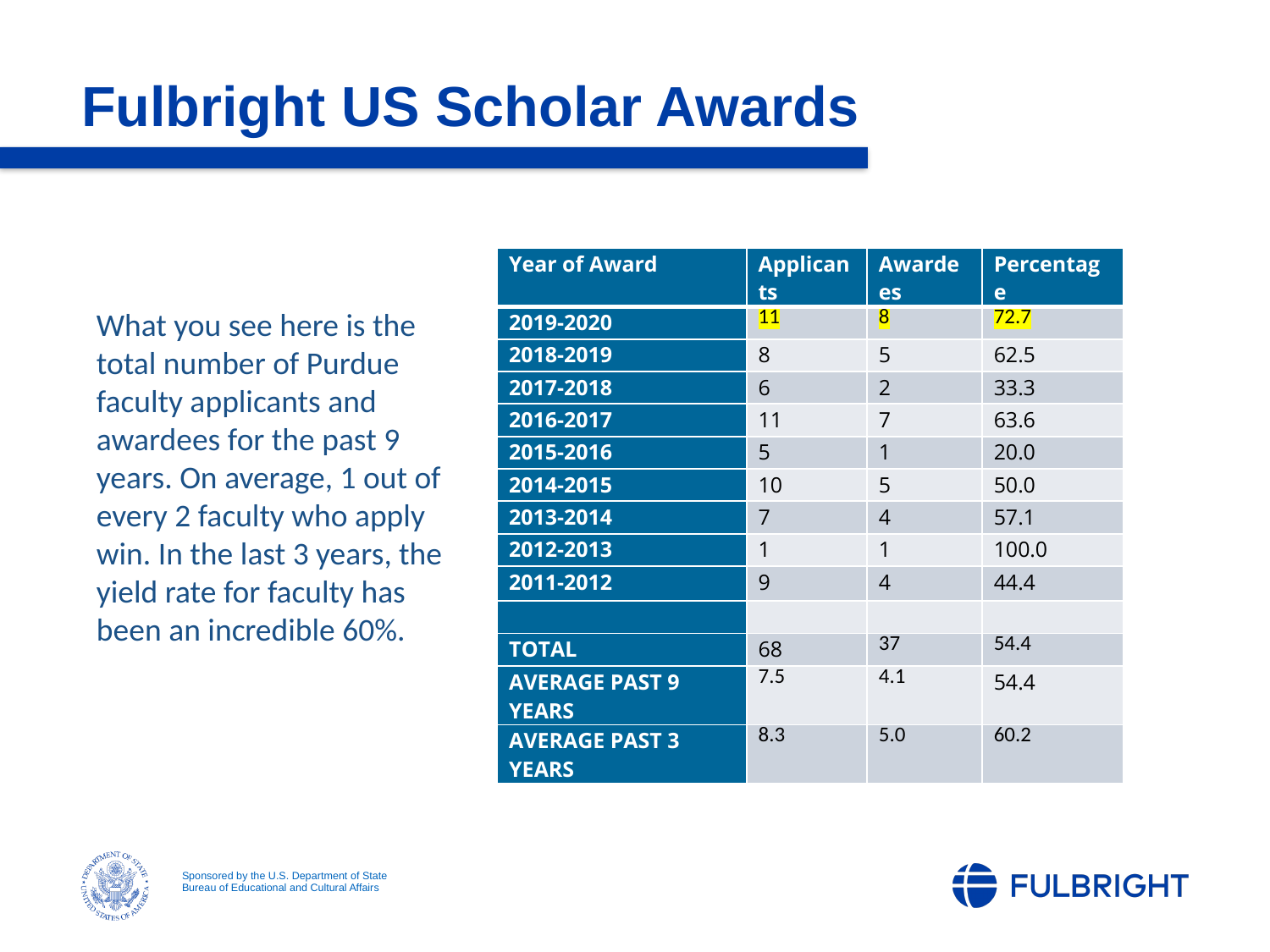

Fulbright US Scholar Awards

What you see here is the total number of Purdue faculty applicants and awardees for the past 9 years. On average, 1 out of every 2 faculty who apply win. In the last 3 years, the yield rate for faculty has been an incredible 60%.
| Year of Award | Applicants | Awardees | Percentage |
| --- | --- | --- | --- |
| 2019-2020 | 11 | 8 | 72.7 |
| 2018-2019 | 8 | 5 | 62.5 |
| 2017-2018 | 6 | 2 | 33.3 |
| 2016-2017 | 11 | 7 | 63.6 |
| 2015-2016 | 5 | 1 | 20.0 |
| 2014-2015 | 10 | 5 | 50.0 |
| 2013-2014 | 7 | 4 | 57.1 |
| 2012-2013 | 1 | 1 | 100.0 |
| 2011-2012 | 9 | 4 | 44.4 |
|  |  |  |  |
| TOTAL | 68 | 37 | 54.4 |
| AVERAGE PAST 9 YEARS | 7.5 | 4.1 | 54.4 |
| AVERAGE PAST 3 YEARS | 8.3 | 5.0 | 60.2 |